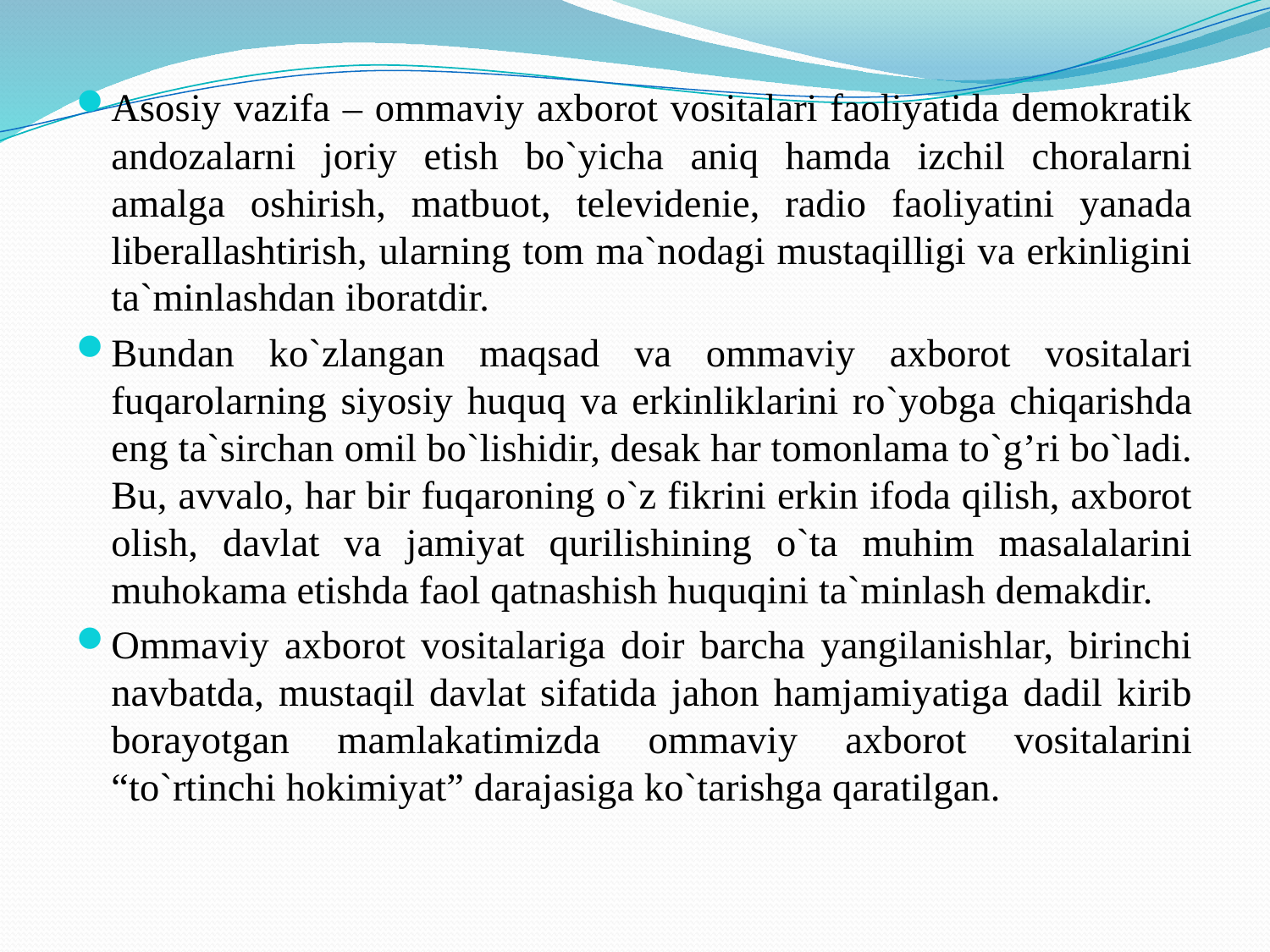

Asosiy vazifa – ommaviy axborot vositalari faoliyatida demokratik andozalarni joriy etish bo`yicha aniq hamda izchil choralarni amalga oshirish, matbuot, televidenie, radio faoliyatini yanada liberallashtirish, ularning tom ma`nodagi mustaqilligi va erkinligini ta`minlashdan iboratdir.
Bundan ko`zlangan maqsad va ommaviy axborot vositalari fuqarolarning siyosiy huquq va erkinliklarini ro`yobga chiqarishda eng ta`sirchan omil bo`lishidir, desak har tomonlama to`g’ri bo`ladi. Bu, avvalo, har bir fuqaroning o`z fikrini erkin ifoda qilish, axborot olish, davlat va jamiyat qurilishining o`ta muhim masalalarini muhokama etishda faol qatnashish huquqini ta`minlash demakdir.
Ommaviy axborot vositalariga doir barcha yangilanishlar, birinchi navbatda, mustaqil davlat sifatida jahon hamjamiyatiga dadil kirib borayotgan mamlakatimizda ommaviy axborot vositalarini “to`rtinchi hokimiyat” darajasiga ko`tarishga qaratilgan.